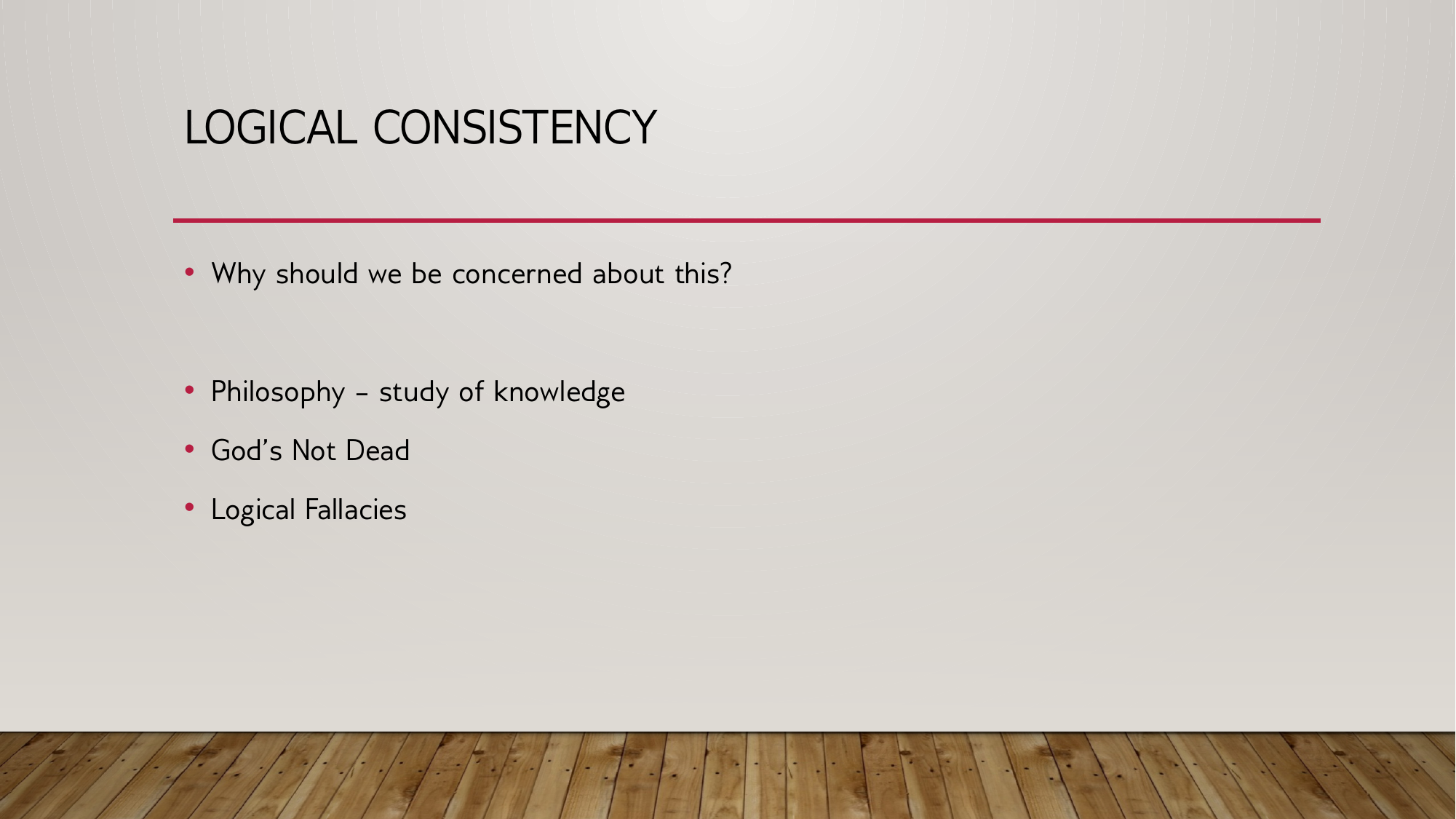

# Logical Consistency
Why should we be concerned about this?

Philosophy – study of knowledge
God’s Not Dead
Logical Fallacies